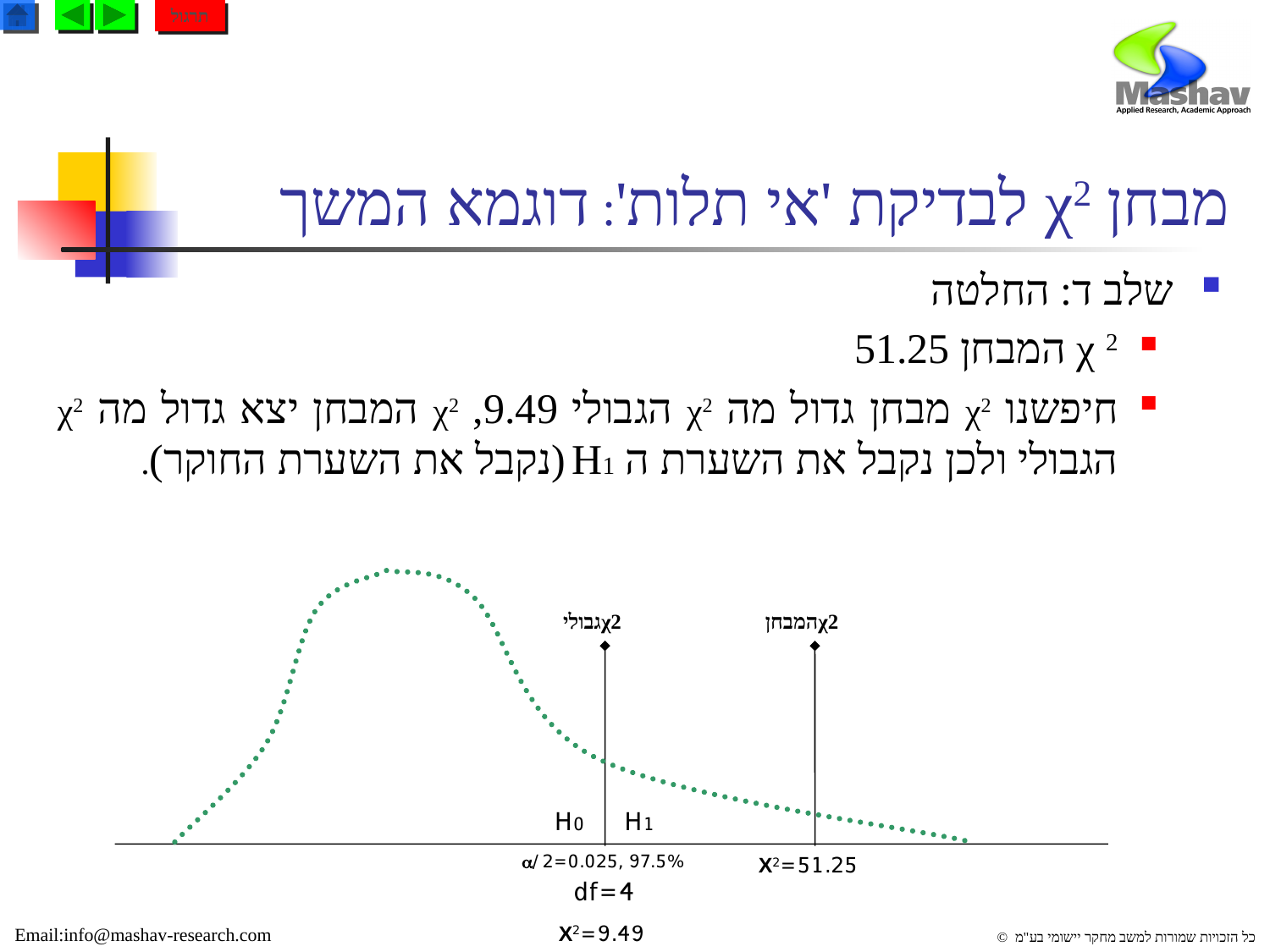

תרגול
# מבחן χ2 לבדיקת 'אי תלות': דוגמא המשך
שלב ד: החלטה
χ 2 המבחן 51.25
חיפשנו χ2 מבחן גדול מה χ2 הגבולי 9.49, χ2 המבחן יצא גדול מה χ2 הגבולי ולכן נקבל את השערת ה H1 (נקבל את השערת החוקר).

 χ2גבולי
 χ2המבחן

H0
H1

α/2=0.025, 97.5%
df=4

Χ2=51.25
Χ2=9.49